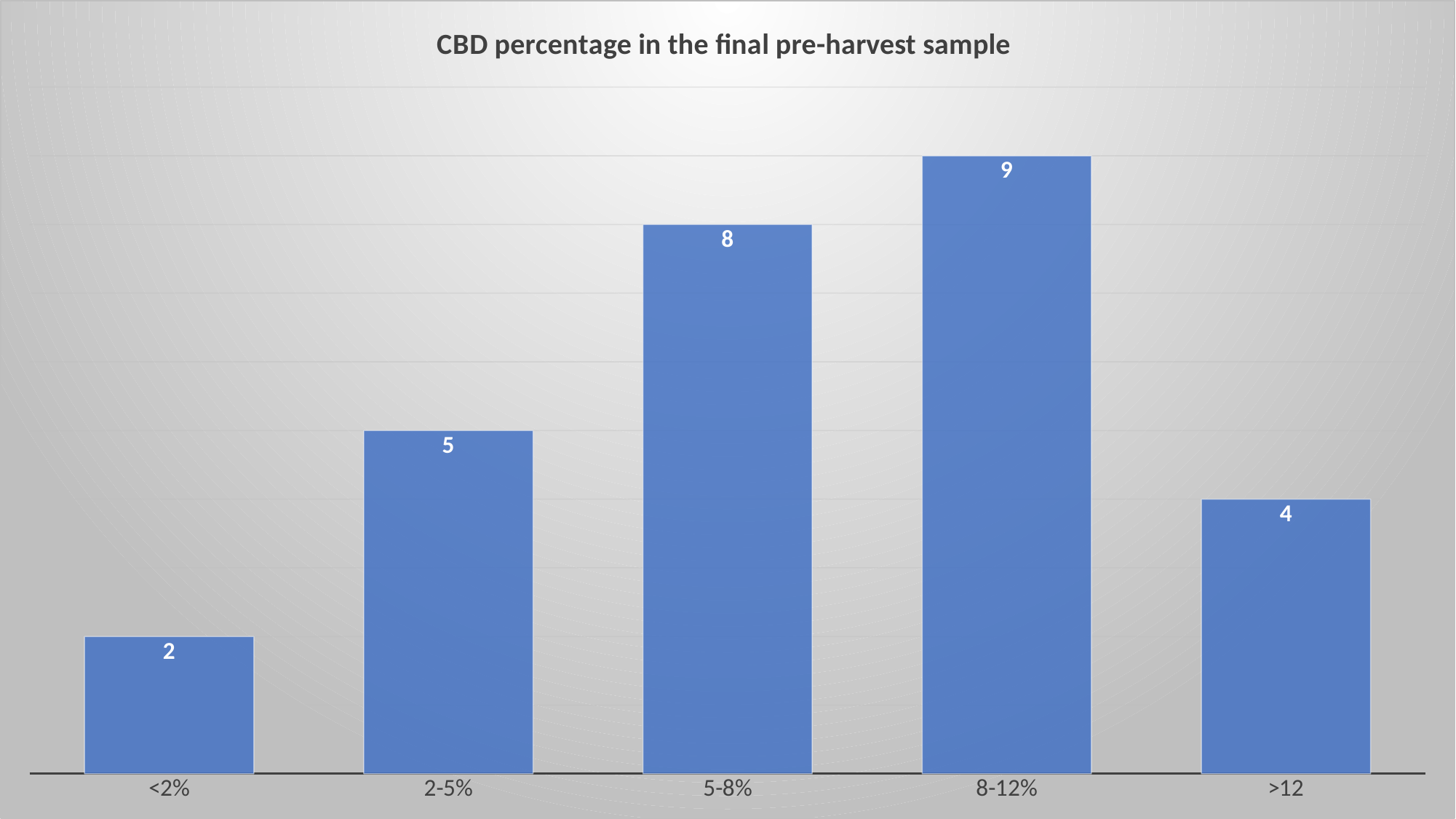

### Chart: CBD percentage in the final pre-harvest sample

| Category |  |
|---|---|
| <2% | 2.0 |
| 2-5% | 5.0 |
| 5-8% | 8.0 |
| 8-12% | 9.0 |
| >12 | 4.0 |
#